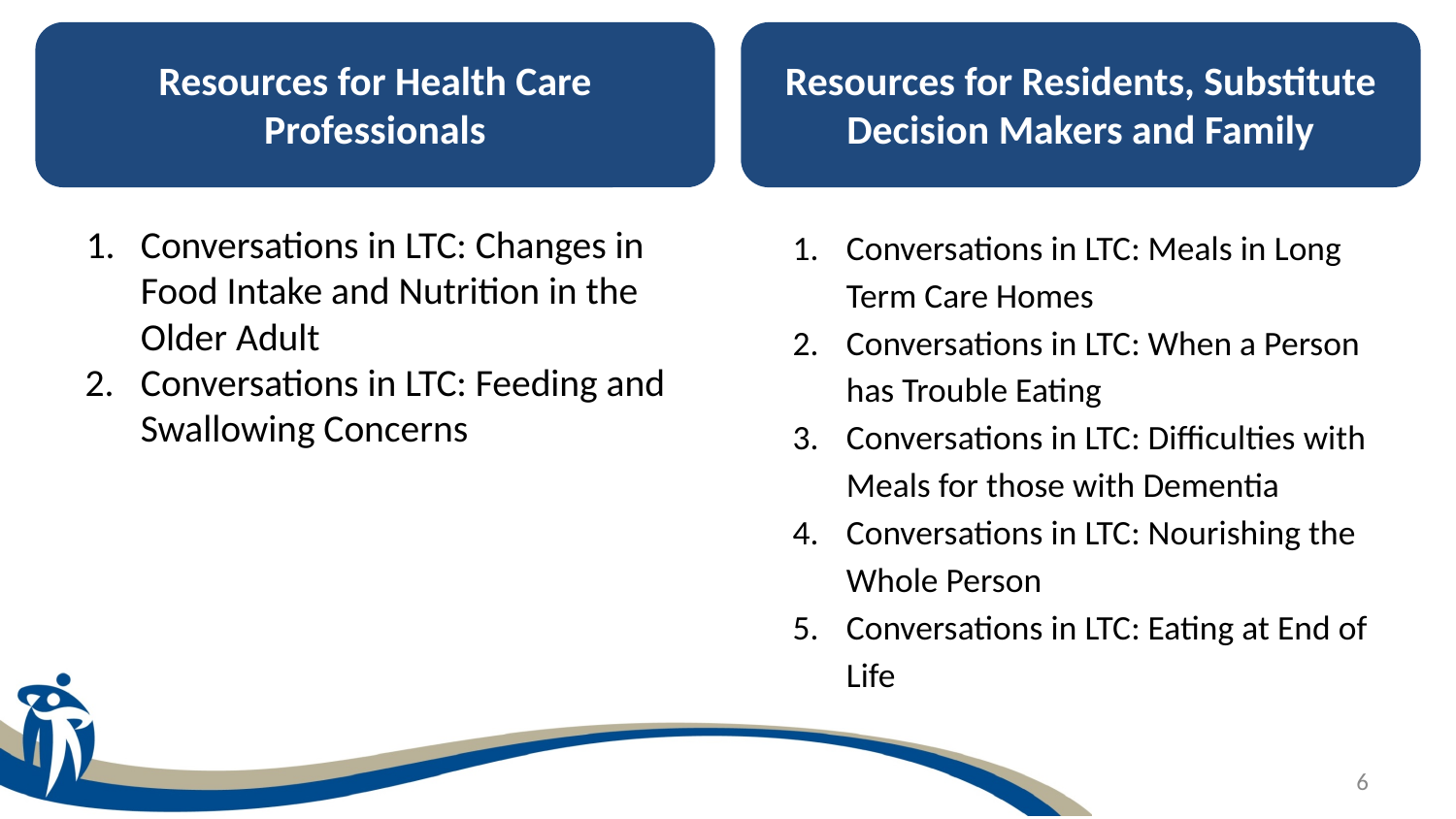

Resources for Health Care Professionals
Resources for Residents, Substitute Decision Makers and Family
Conversations in LTC: Changes in Food Intake and Nutrition in the Older Adult
Conversations in LTC: Feeding and Swallowing Concerns
Conversations in LTC: Meals in Long Term Care Homes
Conversations in LTC: When a Person has Trouble Eating
Conversations in LTC: Difficulties with Meals for those with Dementia
Conversations in LTC: Nourishing the Whole Person
Conversations in LTC: Eating at End of Life

6